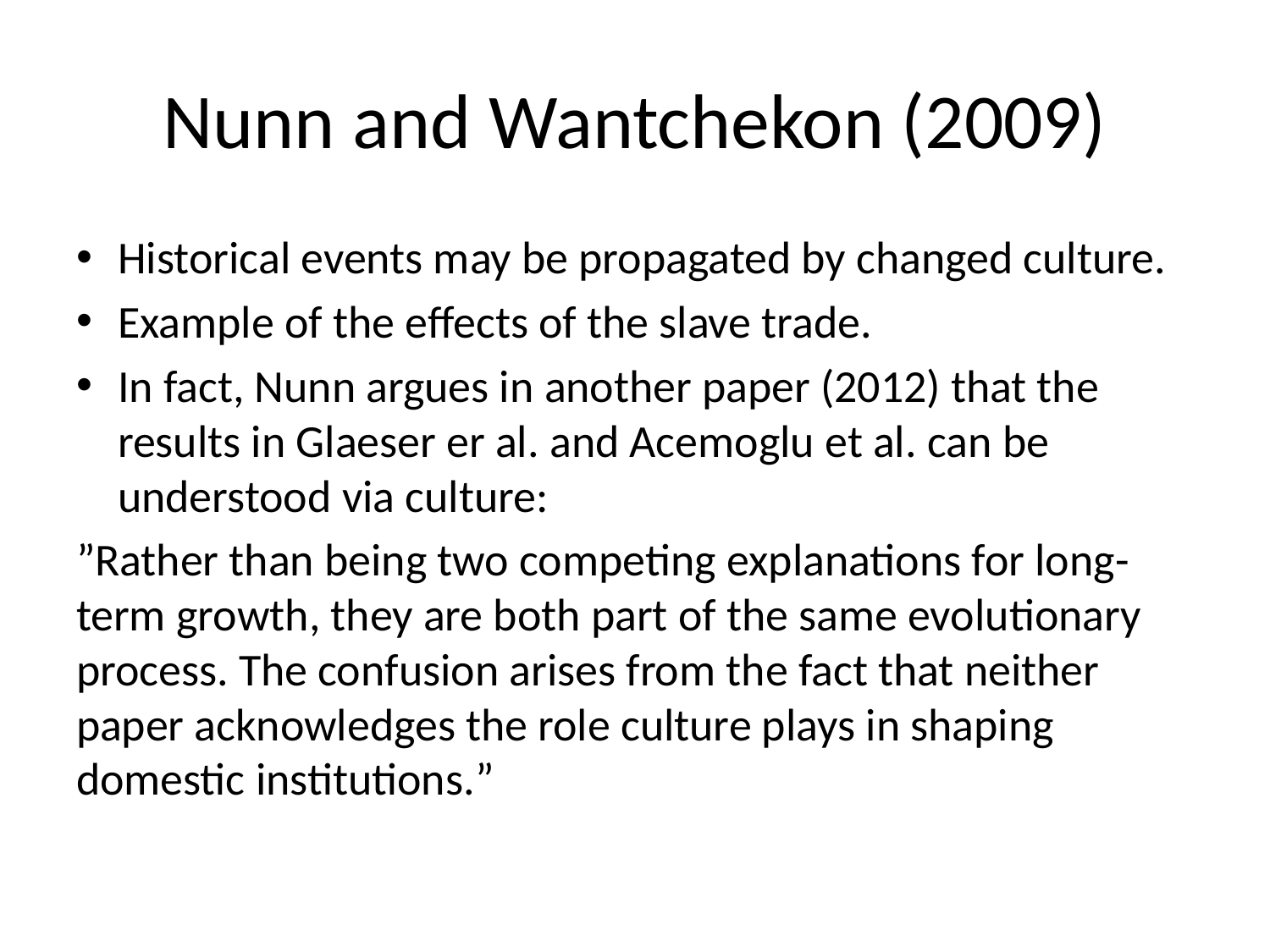

# Nunn and Wantchekon (2009)
Historical events may be propagated by changed culture.
Example of the effects of the slave trade.
In fact, Nunn argues in another paper (2012) that the results in Glaeser er al. and Acemoglu et al. can be understood via culture:
”Rather than being two competing explanations for long-term growth, they are both part of the same evolutionary process. The confusion arises from the fact that neither paper acknowledges the role culture plays in shaping domestic institutions.”